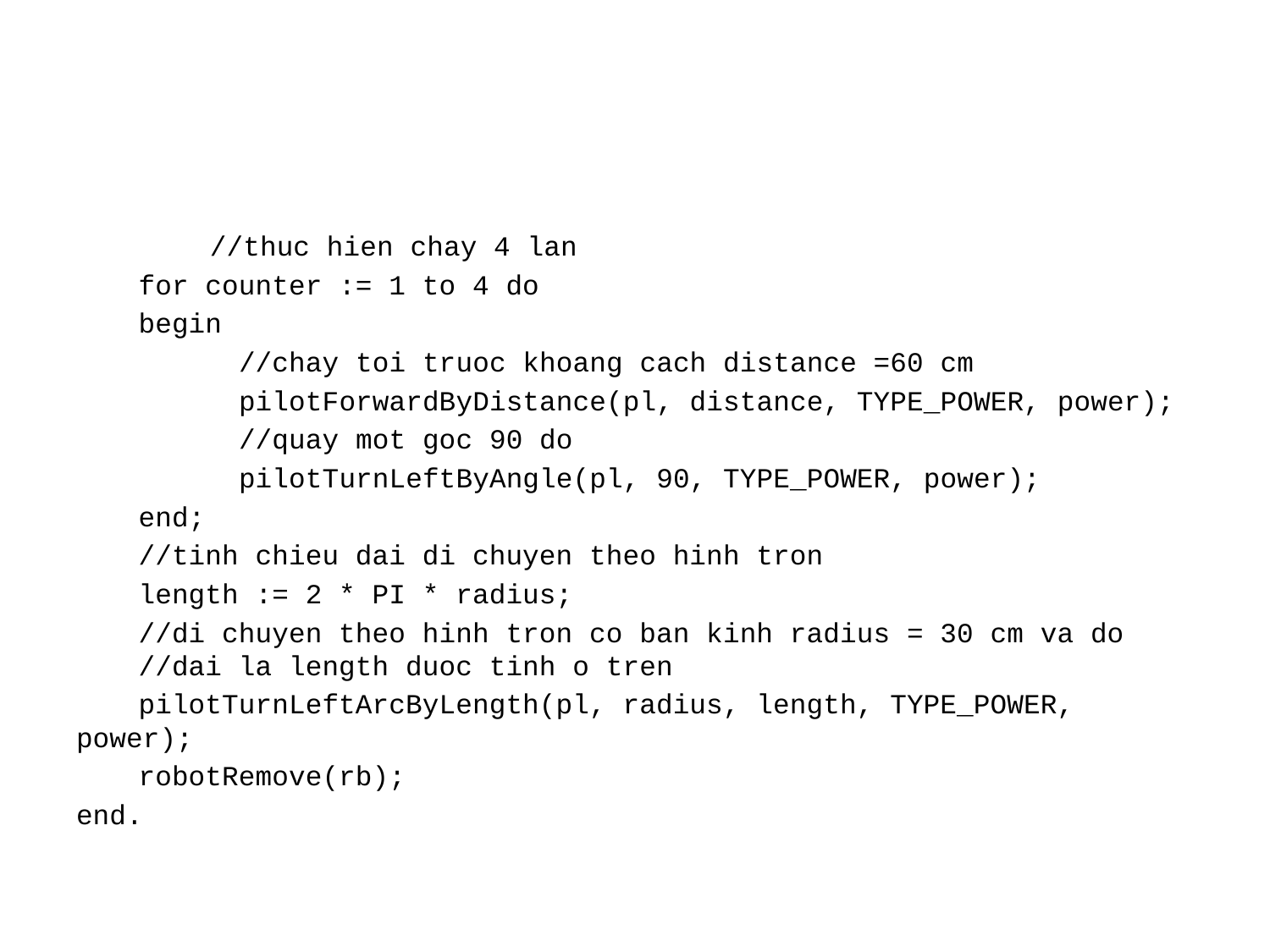

//thuc hien chay 4 lan
	for counter := 1 to 4 do
	begin
	      //chay toi truoc khoang cach distance =60 cm
	      pilotForwardByDistance(pl, distance, TYPE_POWER, power);
	      //quay mot goc 90 do
	      pilotTurnLeftByAngle(pl, 90, TYPE_POWER, power);
	end;
	//tinh chieu dai di chuyen theo hinh tron
	length := 2 * PI * radius;
	//di chuyen theo hinh tron co ban kinh radius = 30 cm va do 	//dai la length duoc tinh o tren
	pilotTurnLeftArcByLength(pl, radius, length, TYPE_POWER, 				power);
	robotRemove(rb);
end.